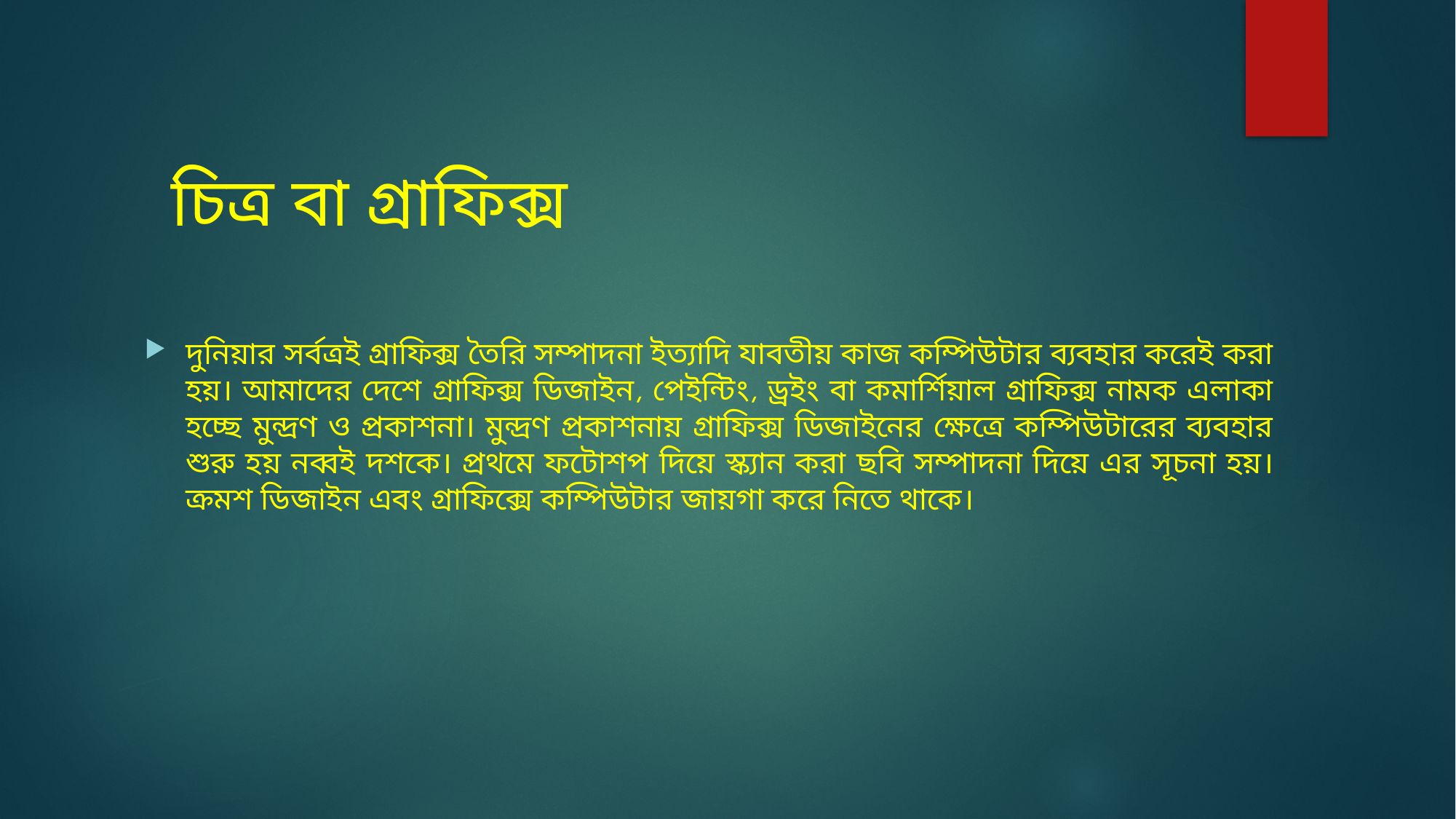

# চিত্র বা গ্রাফিক্স
দুনিয়ার সর্বত্রই গ্রাফিক্স তৈরি সম্পাদনা ইত্যাদি যাবতীয় কাজ কম্পিউটার ব্যবহার করেই করা হয়। আমাদের দেশে গ্রাফিক্স ডিজাইন, পেইন্টিং, ড্রইং বা কমার্শিয়াল গ্রাফিক্স নামক এলাকা হচ্ছে মুন্দ্রণ ও প্রকাশনা। মুন্দ্রণ প্রকাশনায় গ্রাফিক্স ডিজাইনের ক্ষেত্রে কম্পিউটারের ব্যবহার শুরু হয় নব্বই দশকে। প্রথমে ফটোশপ দিয়ে স্ক্যান করা ছবি সম্পাদনা দিয়ে এর সূচনা হয়। ক্রমশ ডিজাইন এবং গ্রাফিক্সে কম্পিউটার জায়গা করে নিতে থাকে।